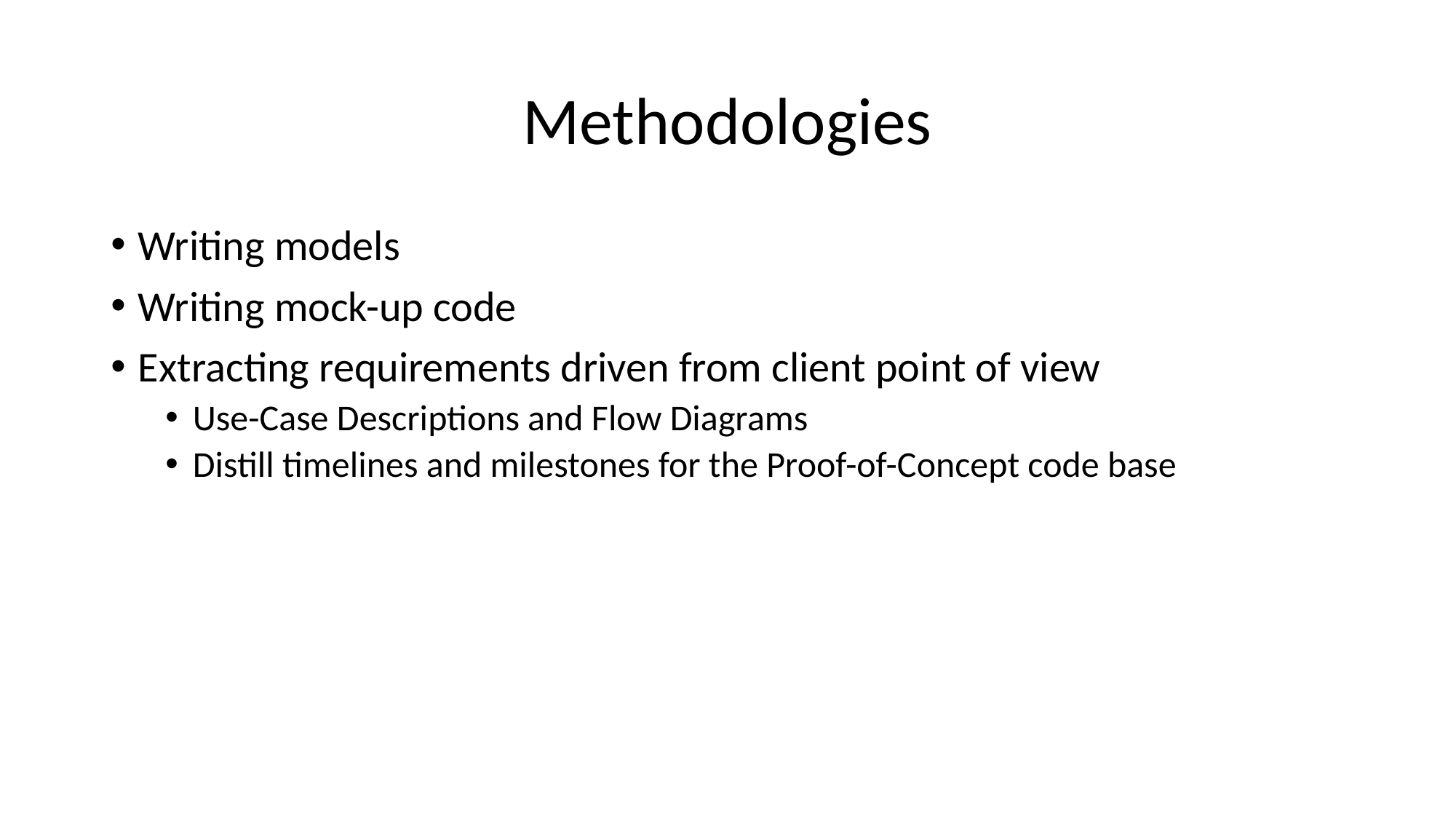

# Methodologies
Writing models
Writing mock-up code
Extracting requirements driven from client point of view
Use-Case Descriptions and Flow Diagrams
Distill timelines and milestones for the Proof-of-Concept code base